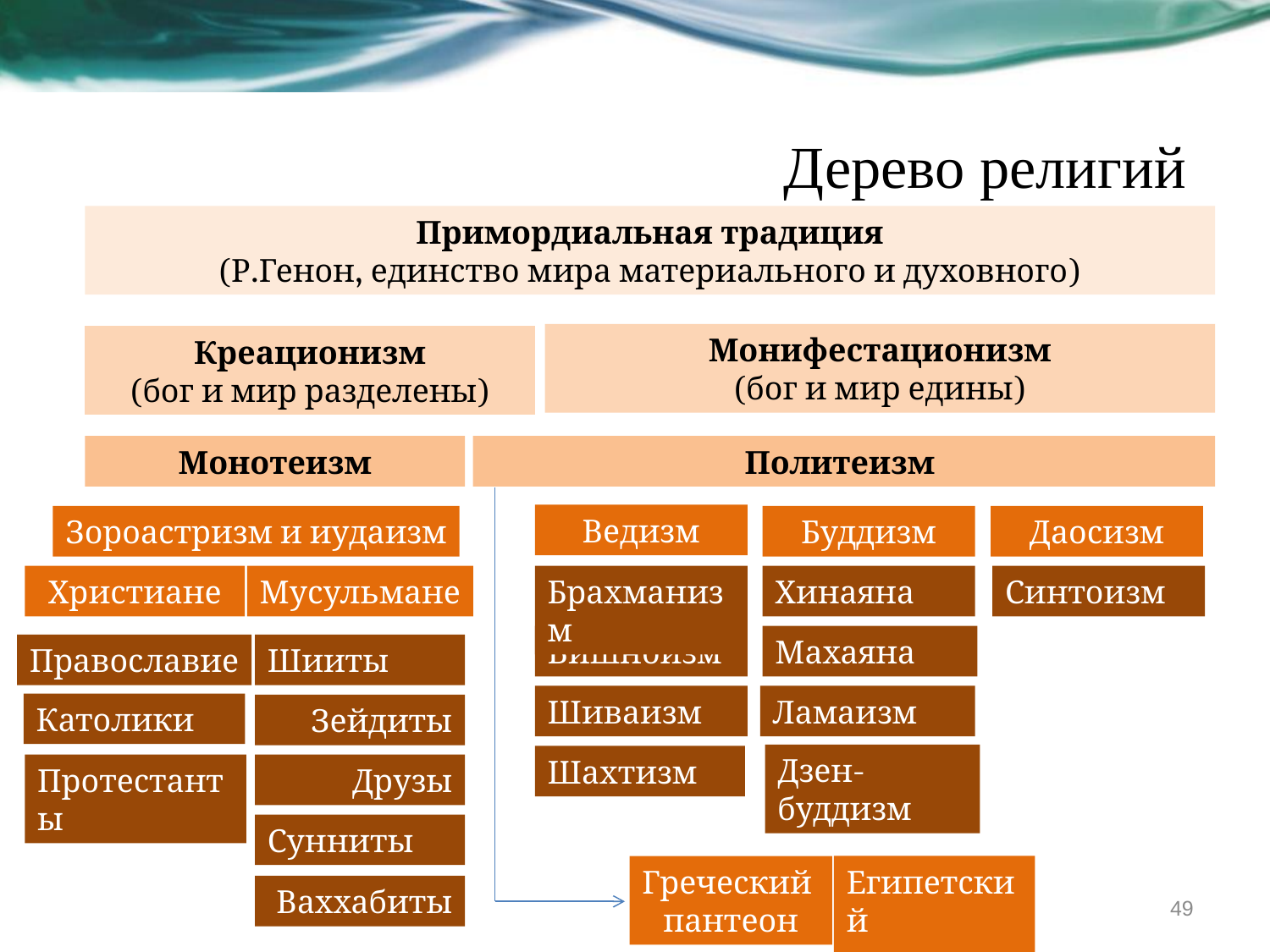

Дерево религий
Примордиальная традиция
(Р.Генон, единство мира материального и духовного)
Монифестационизм
(бог и мир едины)
Креационизм
(бог и мир разделены)
Монотеизм
Политеизм
Ведизм
Зороастризм и иудаизм
Буддизм
Даосизм
Христиане
Мусульмане
Брахманизм
Хинаяна
Синтоизм
Вишноизм
Махаяна
Православие
Шииты
Шиваизм
Ламаизм
Католики
Зейдиты
Дзен-буддизм
Шахтизм
Протестанты
Друзы
Сунниты
Египетский
пантеон
Греческий
пантеон
Ваххабиты
49